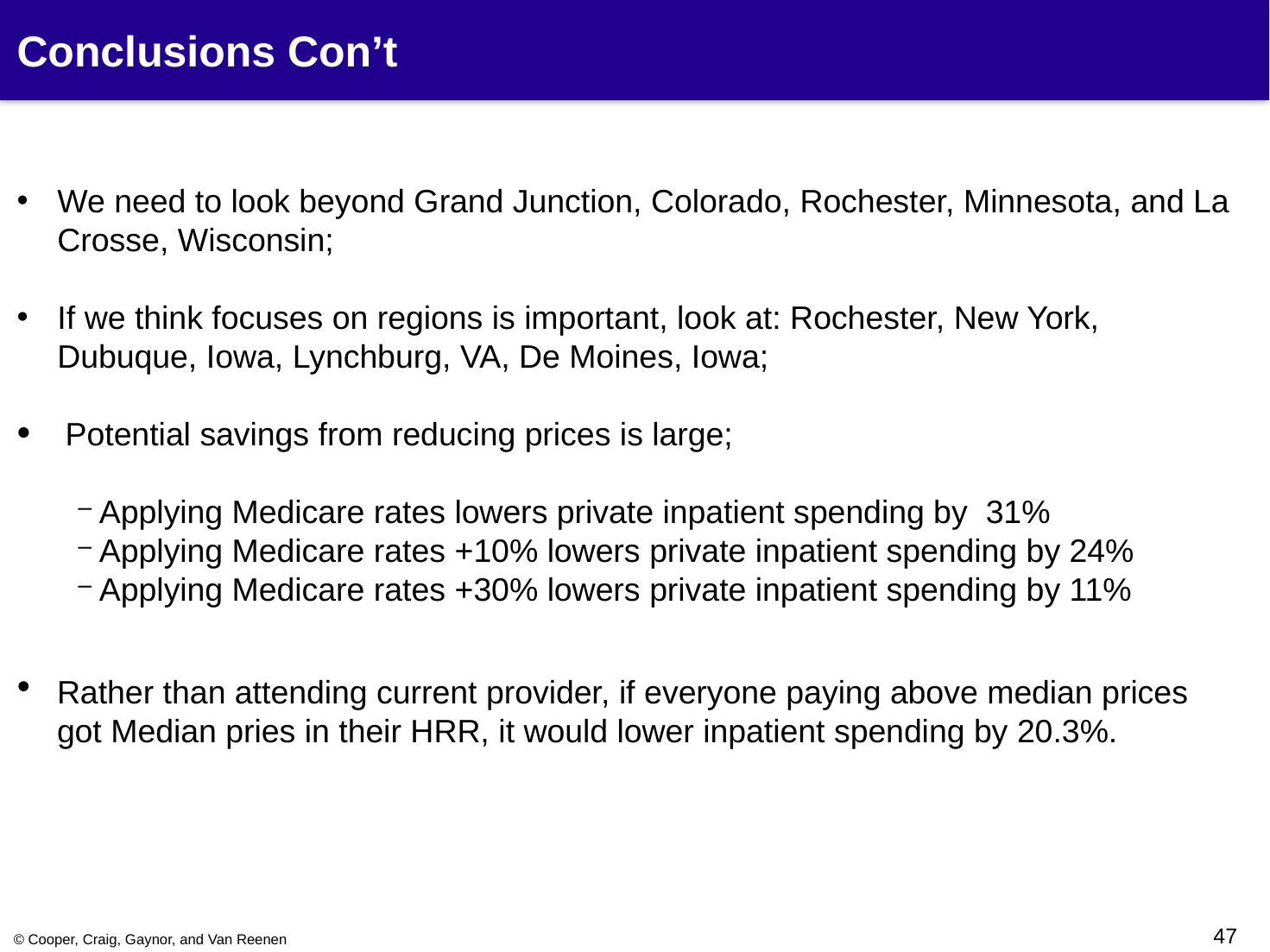

# Conclusions Con’t
We need to look beyond Grand Junction, Colorado, Rochester, Minnesota, and La Crosse, Wisconsin;

If we think focuses on regions is important, look at: Rochester, New York, Dubuque, Iowa, Lynchburg, VA, De Moines, Iowa;

Potential savings from reducing prices is large;

Applying Medicare rates lowers private inpatient spending by  31%
Applying Medicare rates +10% lowers private inpatient spending by 24%
Applying Medicare rates +30% lowers private inpatient spending by 11%

Rather than attending current provider, if everyone paying above median prices got Median pries in their HRR, it would lower inpatient spending by 20.3%.

47
© Cooper, Craig, Gaynor, and Van Reenen